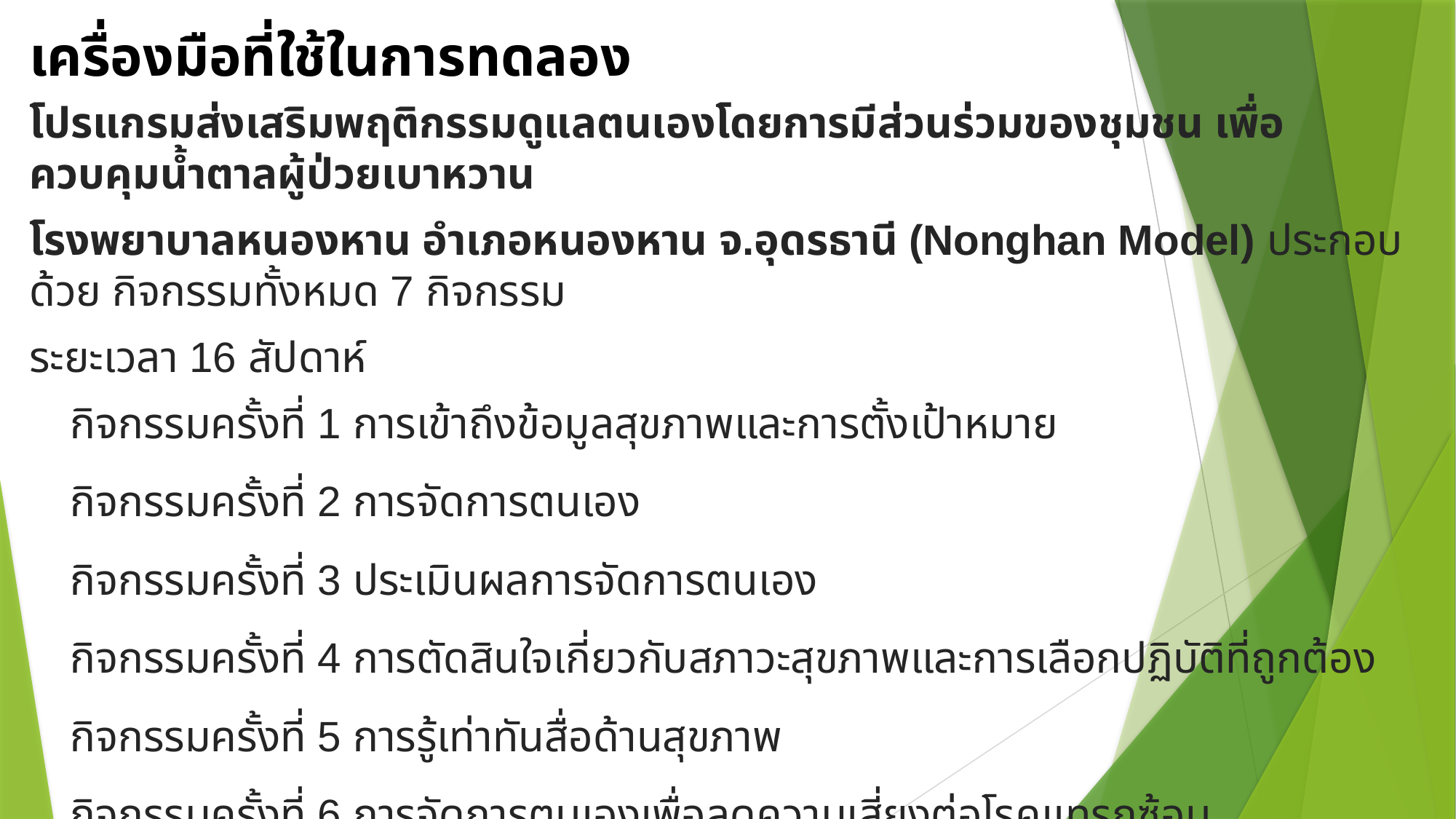

# เครื่องมือที่ใช้ในการทดลอง
โปรแกรมส่งเสริมพฤติกรรมดูแลตนเองโดยการมีส่วนร่วมของชุมชน เพื่อควบคุมน้ำตาลผู้ป่วยเบาหวาน
โรงพยาบาลหนองหาน อำเภอหนองหาน จ.อุดรธานี (Nonghan Model) ประกอบด้วย กิจกรรมทั้งหมด 7 กิจกรรม
ระยะเวลา 16 สัปดาห์
กิจกรรมครั้งที่ 1 การเข้าถึงข้อมูลสุขภาพและการตั้งเป้าหมาย
กิจกรรมครั้งที่ 2 การจัดการตนเอง
กิจกรรมครั้งที่ 3 ประเมินผลการจัดการตนเอง
กิจกรรมครั้งที่ 4 การตัดสินใจเกี่ยวกับสภาวะสุขภาพและการเลือกปฏิบัติที่ถูกต้อง
กิจกรรมครั้งที่ 5 การรู้เท่าทันสื่อด้านสุขภาพ
กิจกรรมครั้งที่ 6 การจัดการตนเองเพื่อลดความเสี่ยงต่อโรคแทรกซ้อน
กิจกรรมครั้งที่ 7 กิจกรรม Family Care Team